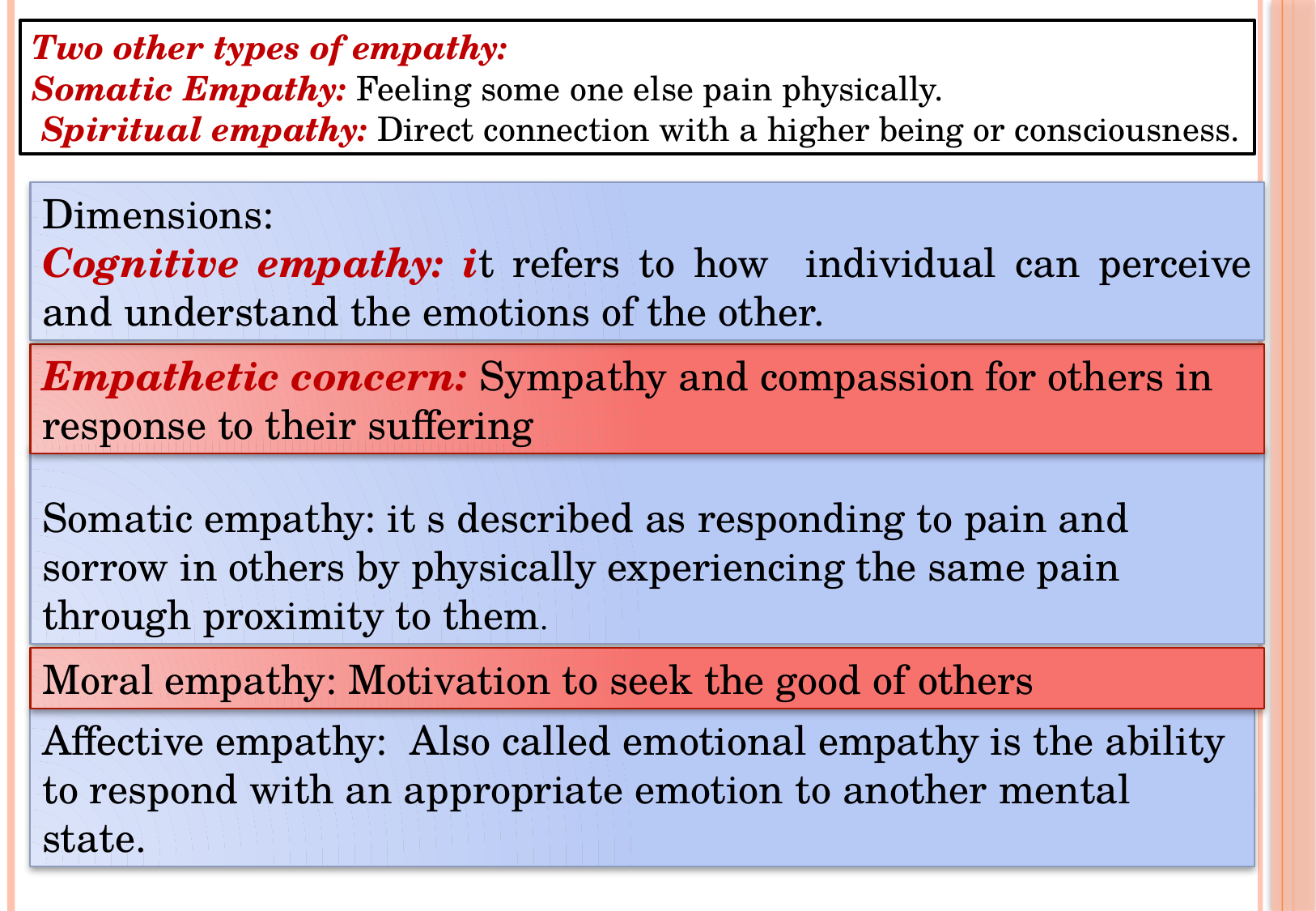

Two other types of empathy:
Somatic Empathy: Feeling some one else pain physically.
 Spiritual empathy: Direct connection with a higher being or consciousness.
Dimensions:
Cognitive empathy: it refers to how  individual can perceive and understand the emotions of the other.
Empathetic concern: Sympathy and compassion for others in response to their suffering

Somatic empathy: it s described as responding to pain and sorrow in others by physically experiencing the same pain through proximity to them.
Moral empathy: Motivation to seek the good of others
Affective empathy:  Also called emotional empathy is the ability to respond with an appropriate emotion to another mental state.